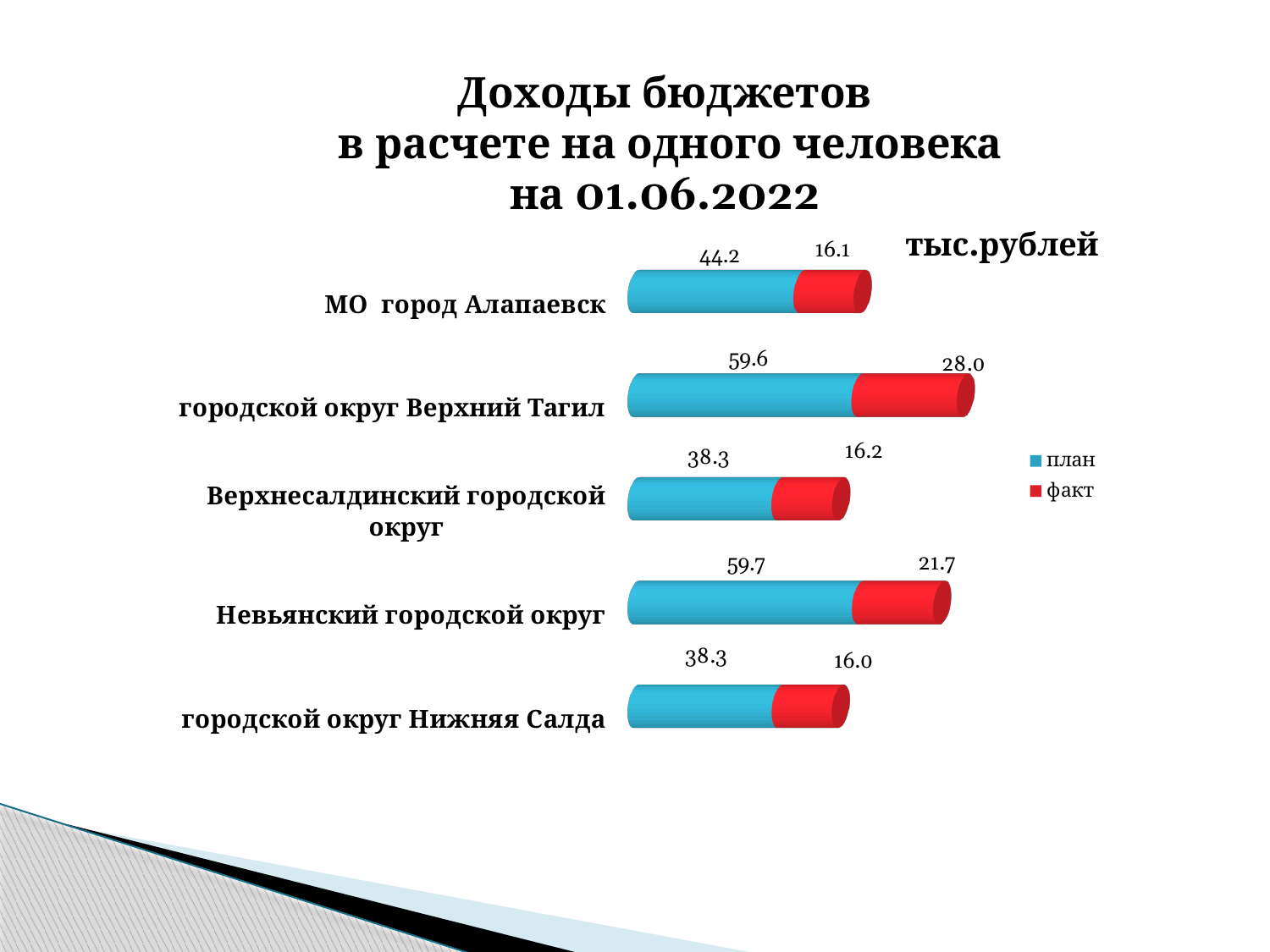

Доходы бюджетов
 в расчете на одного человека на 01.06.2022

[unsupported chart]

тыс.рублей

[unsupported chart]

[unsupported chart]

[unsupported chart]

[unsupported chart]

[unsupported chart]

[unsupported chart]

[unsupported chart]

[unsupported chart]

[unsupported chart]

[unsupported chart]

[unsupported chart]

[unsupported chart]

[unsupported chart]

[unsupported chart]

[unsupported chart]

[unsupported chart]

[unsupported chart]

[unsupported chart]

[unsupported chart]

[unsupported chart]

[unsupported chart]

[unsupported chart]

[unsupported chart]

[unsupported chart]

[unsupported chart]

[unsupported chart]

[unsupported chart]

[unsupported chart]

[unsupported chart]